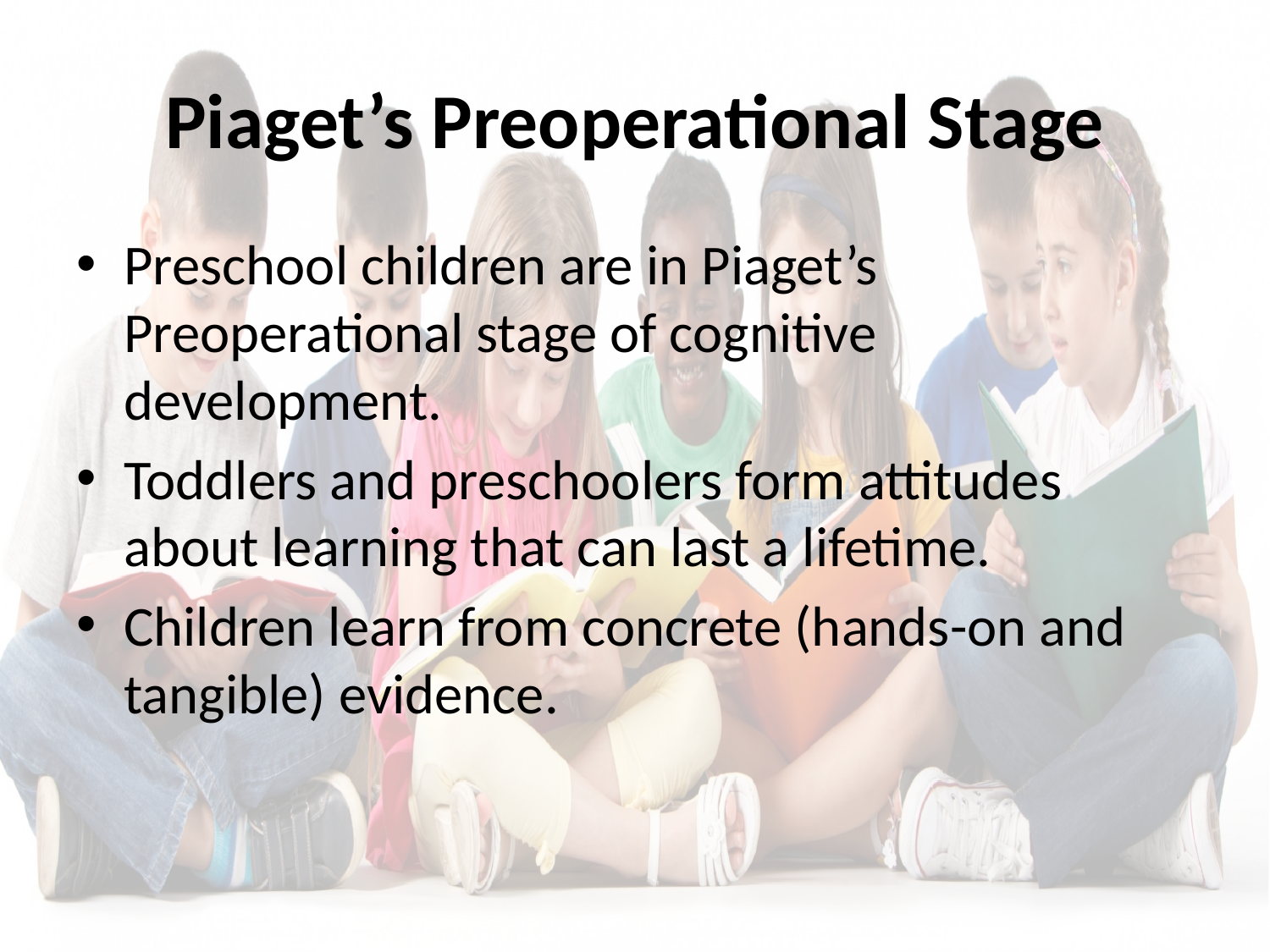

# Piaget’s Preoperational Stage
Preschool children are in Piaget’s Preoperational stage of cognitive development.
Toddlers and preschoolers form attitudes about learning that can last a lifetime.
Children learn from concrete (hands-on and tangible) evidence.